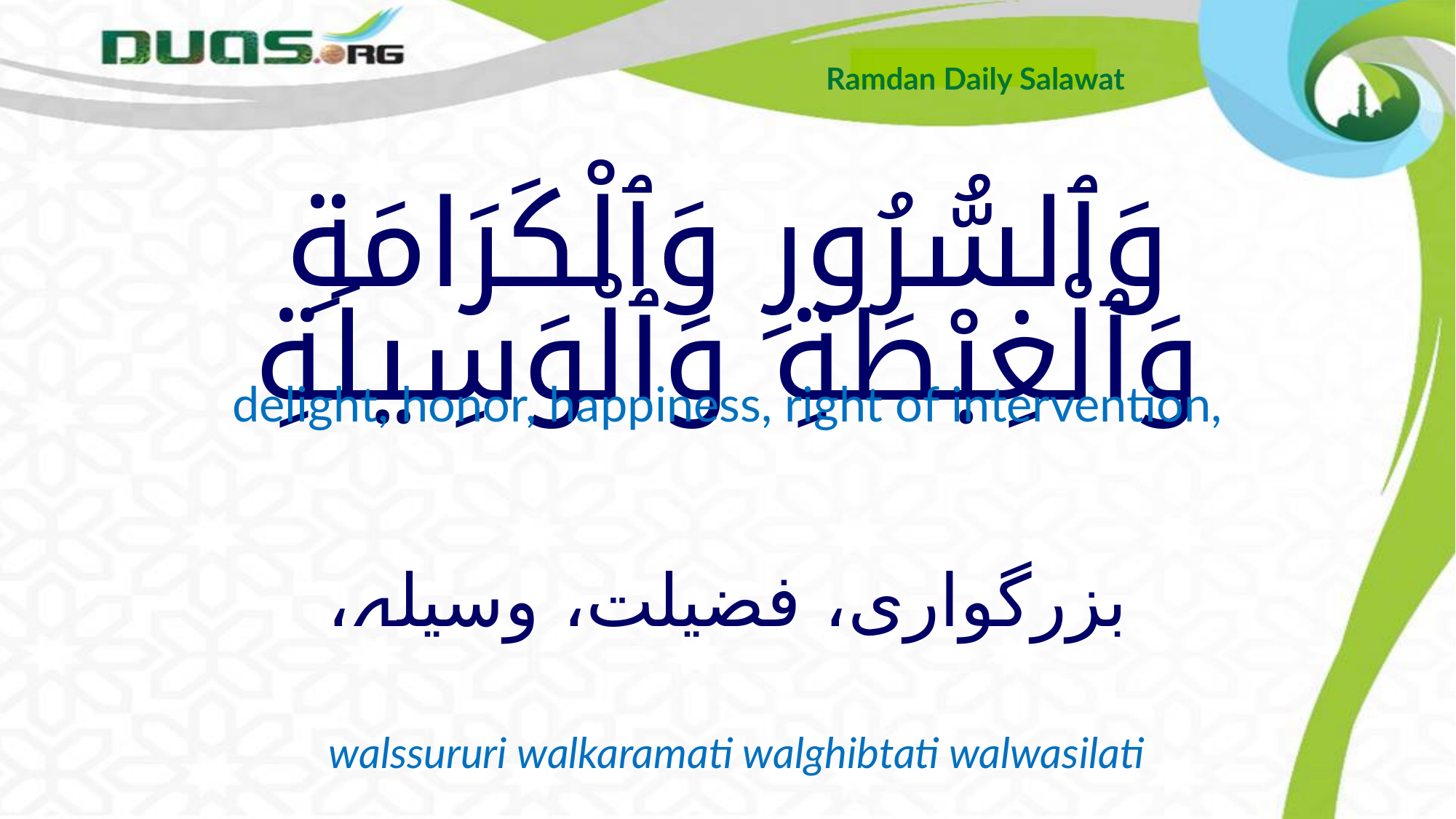

Ramdan Daily Salawat

# وَٱلسُّرُورِ وَٱلْكَرَامَةِ وَٱلْغِبْطَةِ وَٱلْوَسِيلَةِ
delight, honor, happiness, right of intervention,

بزرگواری، فضیلت، وسیلہ،
walssururi walkaramati walghibtati walwasilati